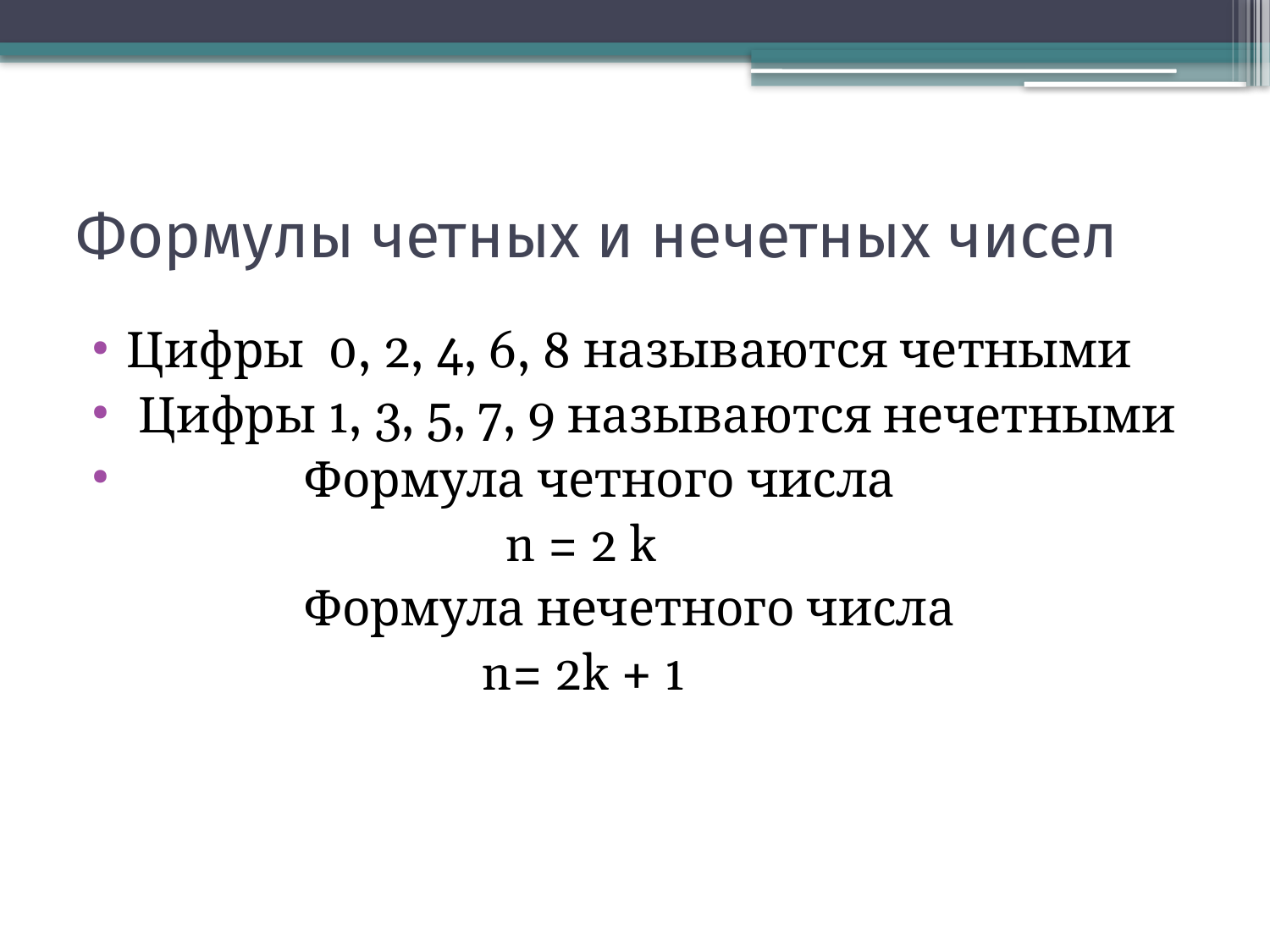

# Формулы четных и нечетных чисел
Цифры  0, 2, 4, 6, 8 называются четными
 Цифры 1, 3, 5, 7, 9 называются нечетными
               Формула четного числа
                                   n = 2 k
                  Формула нечетного числа
                                 n= 2k + 1